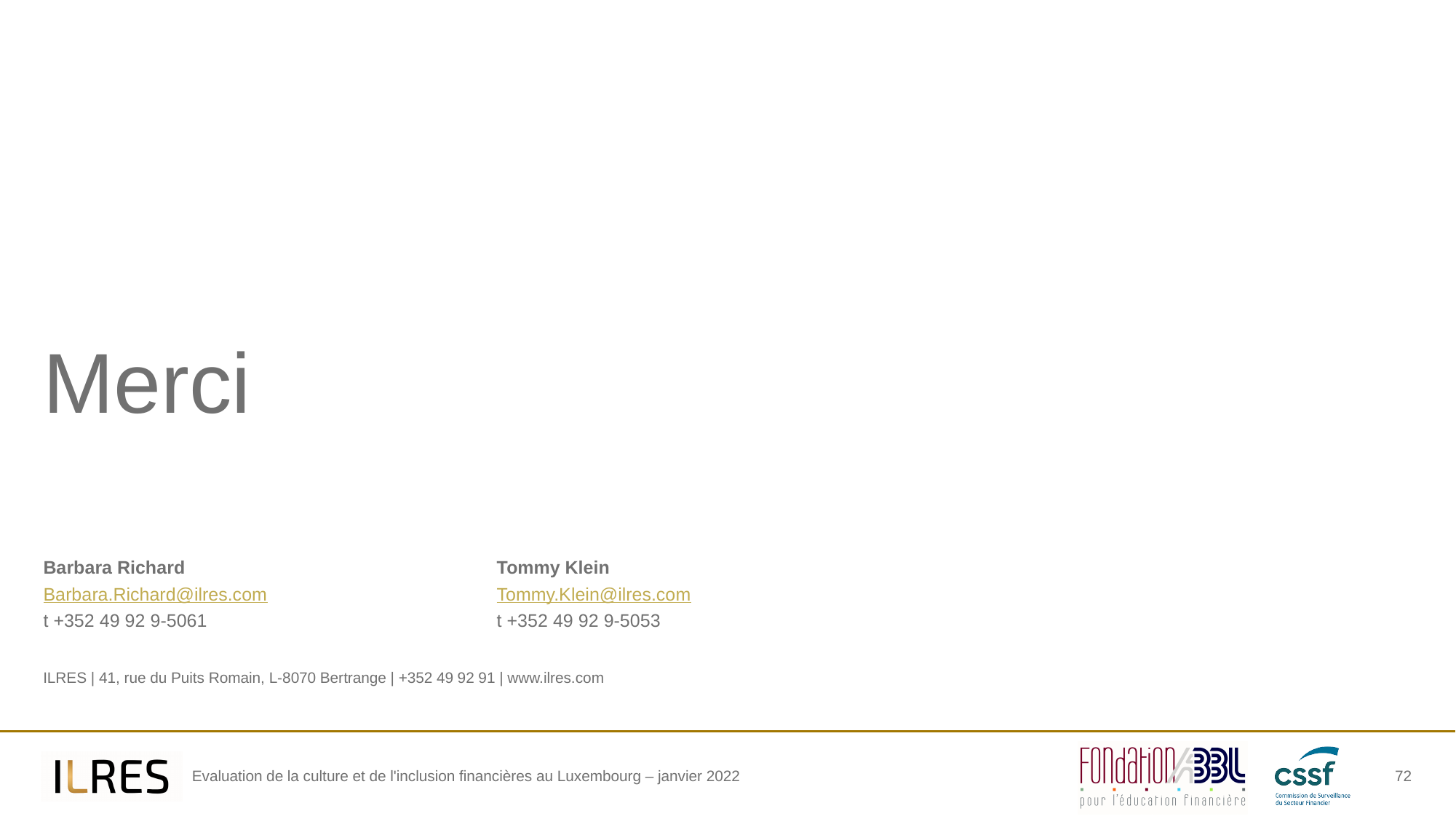

Merci
Barbara Richard
Barbara.Richard@ilres.com
t +352 49 92 9-5061
Tommy Klein
Tommy.Klein@ilres.com
t +352 49 92 9-5053

ILRES | 41, rue du Puits Romain, L-8070 Bertrange | +352 49 92 91 | www.ilres.com
72